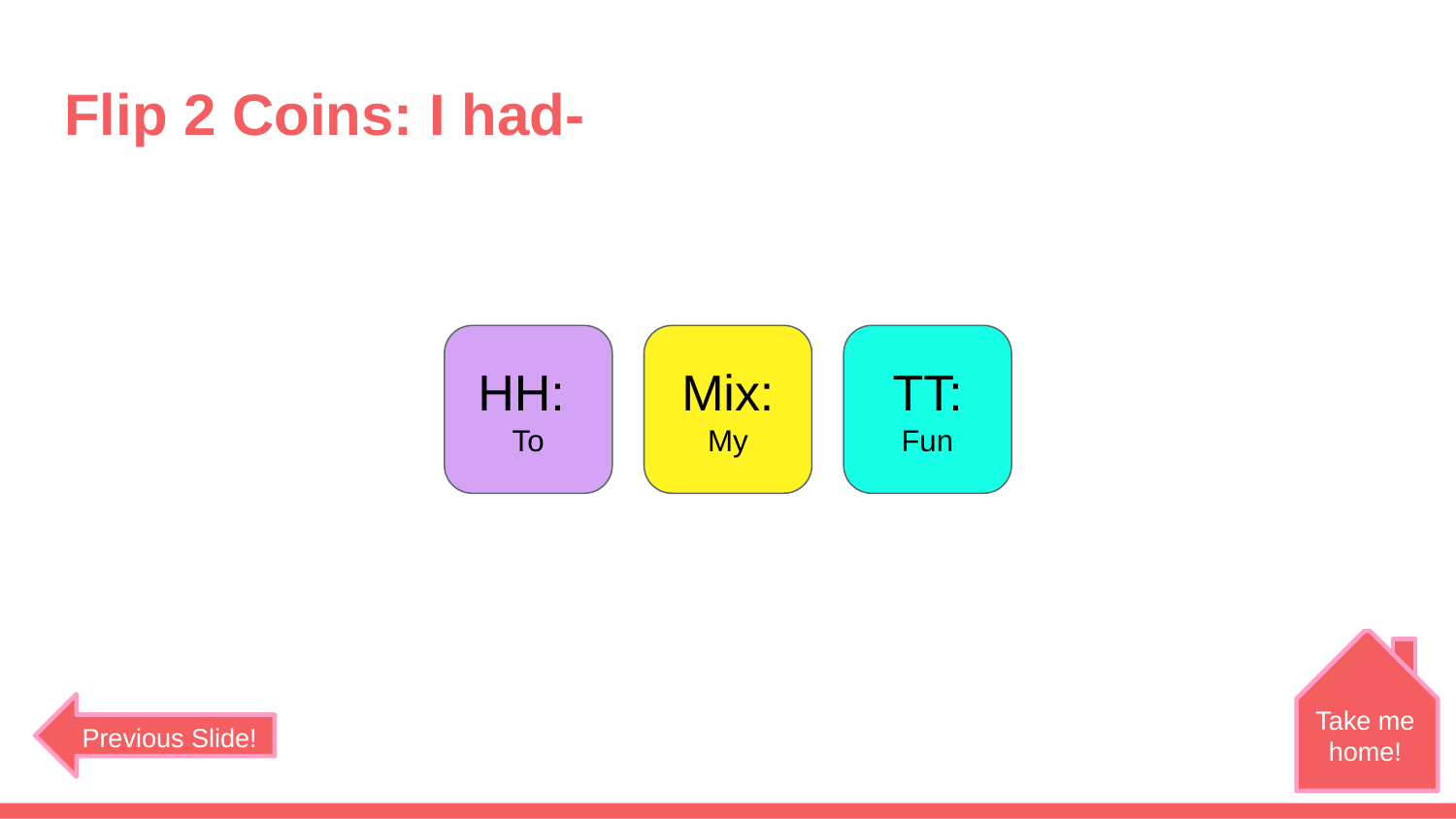

# Flip 2 Coins: I had-
HH:
To
Mix:
My
TT:
Fun

Take me home!

Previous Slide!